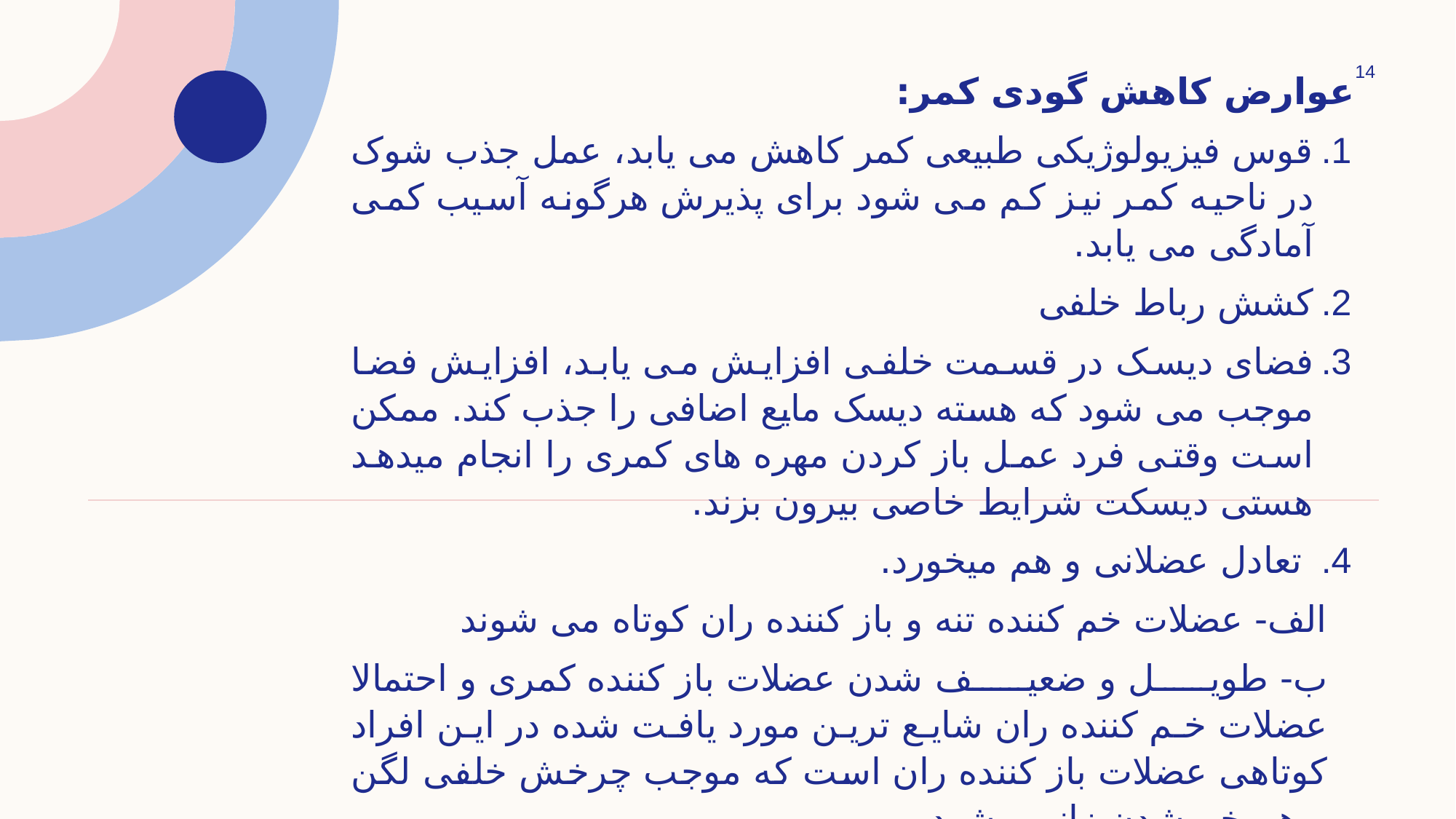

14
عوارض کاهش گودی کمر:
قوس فیزیولوژیکی طبیعی کمر کاهش می یابد، عمل جذب شوک در ناحیه کمر نیز کم می شود برای پذیرش هرگونه آسیب کمی آمادگی می یابد.
کشش رباط خلفی
فضای دیسک در قسمت خلفی افزایش می یابد، افزایش فضا موجب می شود که هسته دیسک مایع اضافی را جذب کند. ممکن است وقتی فرد عمل باز کردن مهره های کمری را انجام میدهد هستی دیسکت شرایط خاصی بیرون بزند.
 تعادل عضلانی و هم میخورد.
الف- عضلات خم کننده تنه و باز کننده ران کوتاه می شوند
ب- طویل و ضعیف شدن عضلات باز کننده کمری و احتمالا عضلات خم کننده ران شایع ترین مورد یافت شده در این افراد کوتاهی عضلات باز کننده ران است که موجب چرخش خلفی لگن و هم خم شدن زانو میشود